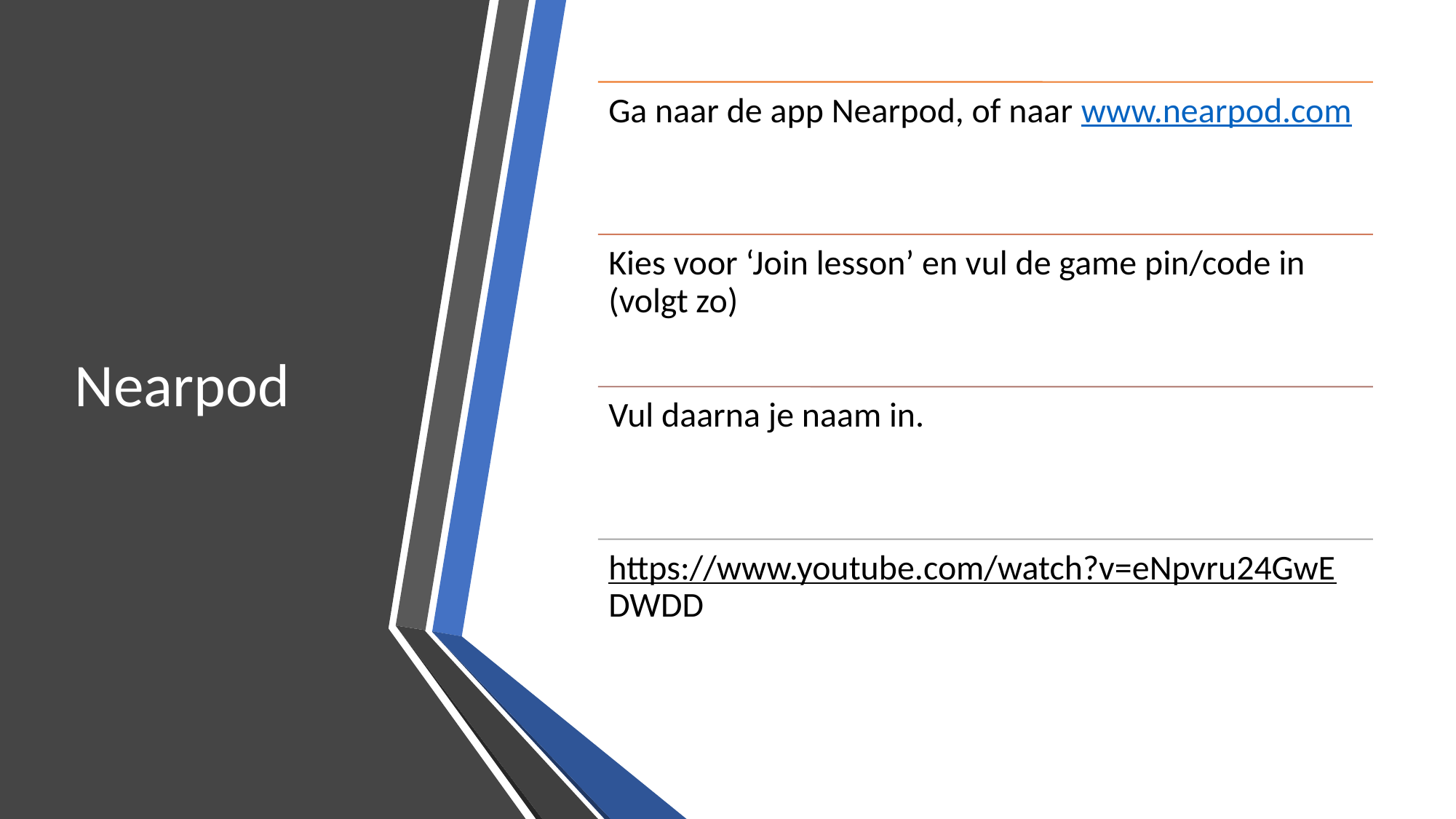

# Nearpod
Ga naar de app Nearpod, of naar www.nearpod.com
Kies voor ‘Join lesson’ en vul de game pin/code in (volgt zo)
Vul daarna je naam in.
https://www.youtube.com/watch?v=eNpvru24GwE DWDD